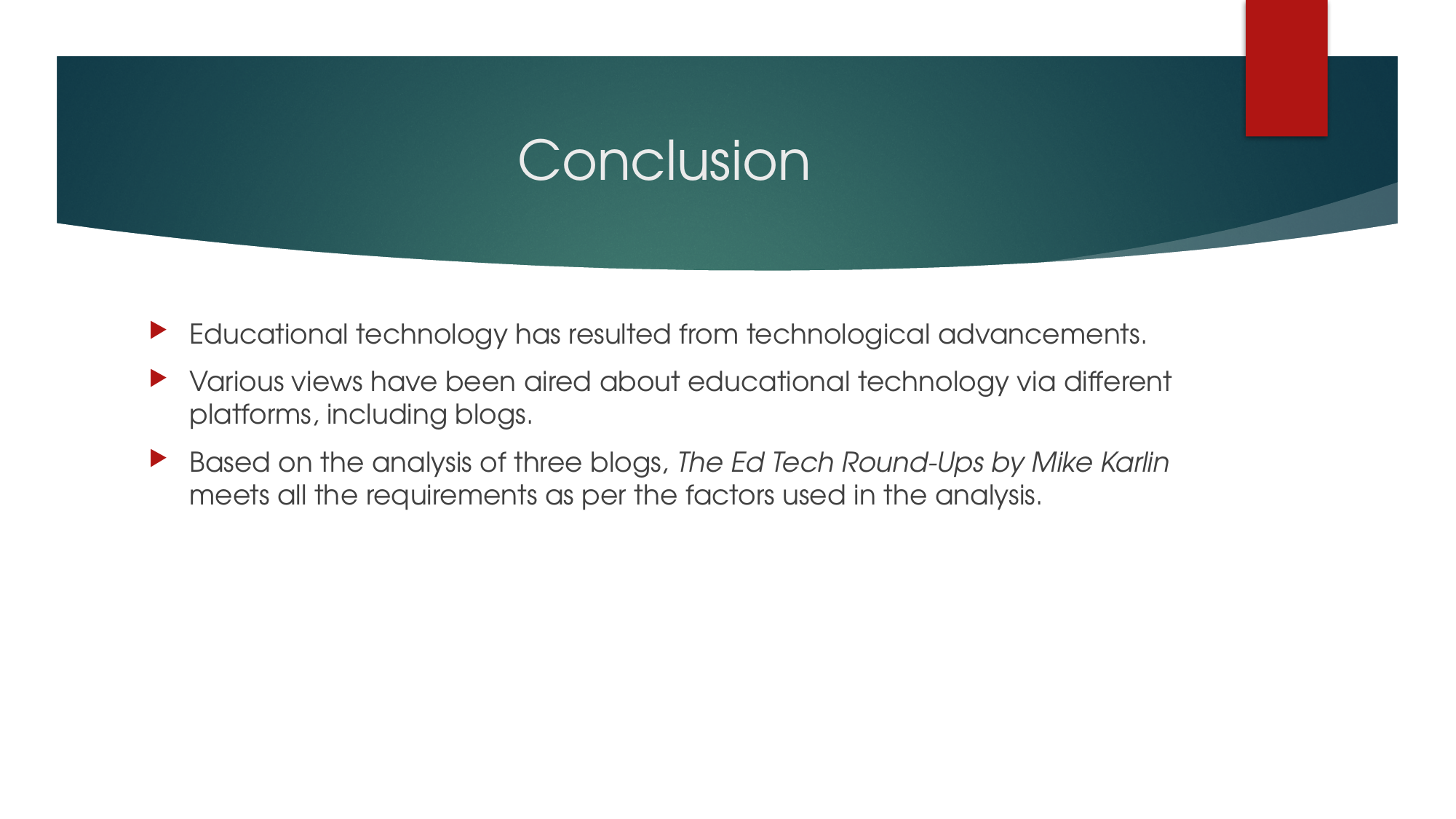

# Conclusion
Educational technology has resulted from technological advancements.
Various views have been aired about educational technology via different platforms, including blogs.
Based on the analysis of three blogs, The Ed Tech Round-Ups by Mike Karlin meets all the requirements as per the factors used in the analysis.